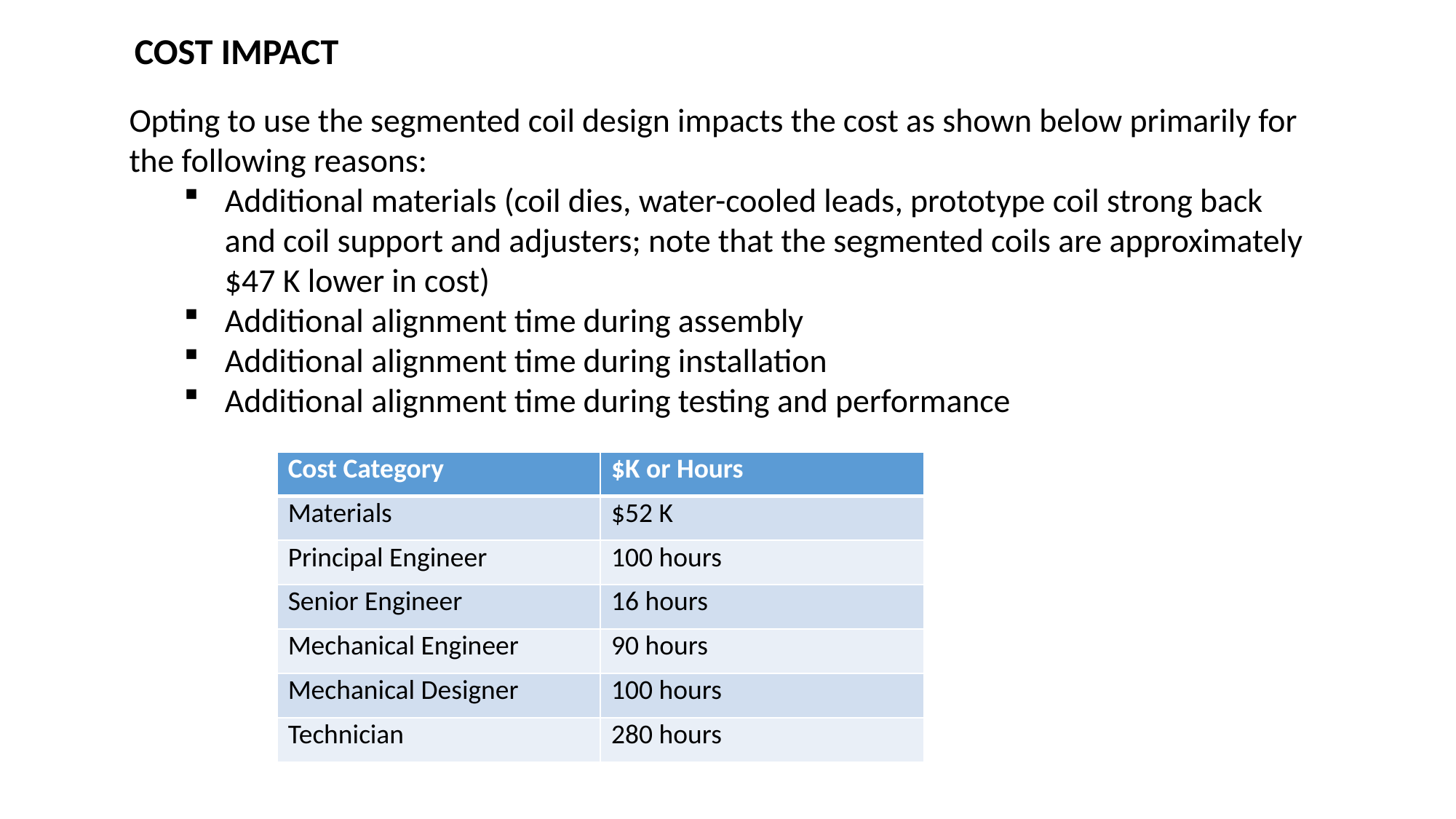

COST IMPACT
Opting to use the segmented coil design impacts the cost as shown below primarily for the following reasons:
Additional materials (coil dies, water-cooled leads, prototype coil strong back and coil support and adjusters; note that the segmented coils are approximately $47 K lower in cost)
Additional alignment time during assembly
Additional alignment time during installation
Additional alignment time during testing and performance
| Cost Category | $K or Hours |
| --- | --- |
| Materials | $52 K |
| Principal Engineer | 100 hours |
| Senior Engineer | 16 hours |
| Mechanical Engineer | 90 hours |
| Mechanical Designer | 100 hours |
| Technician | 280 hours |